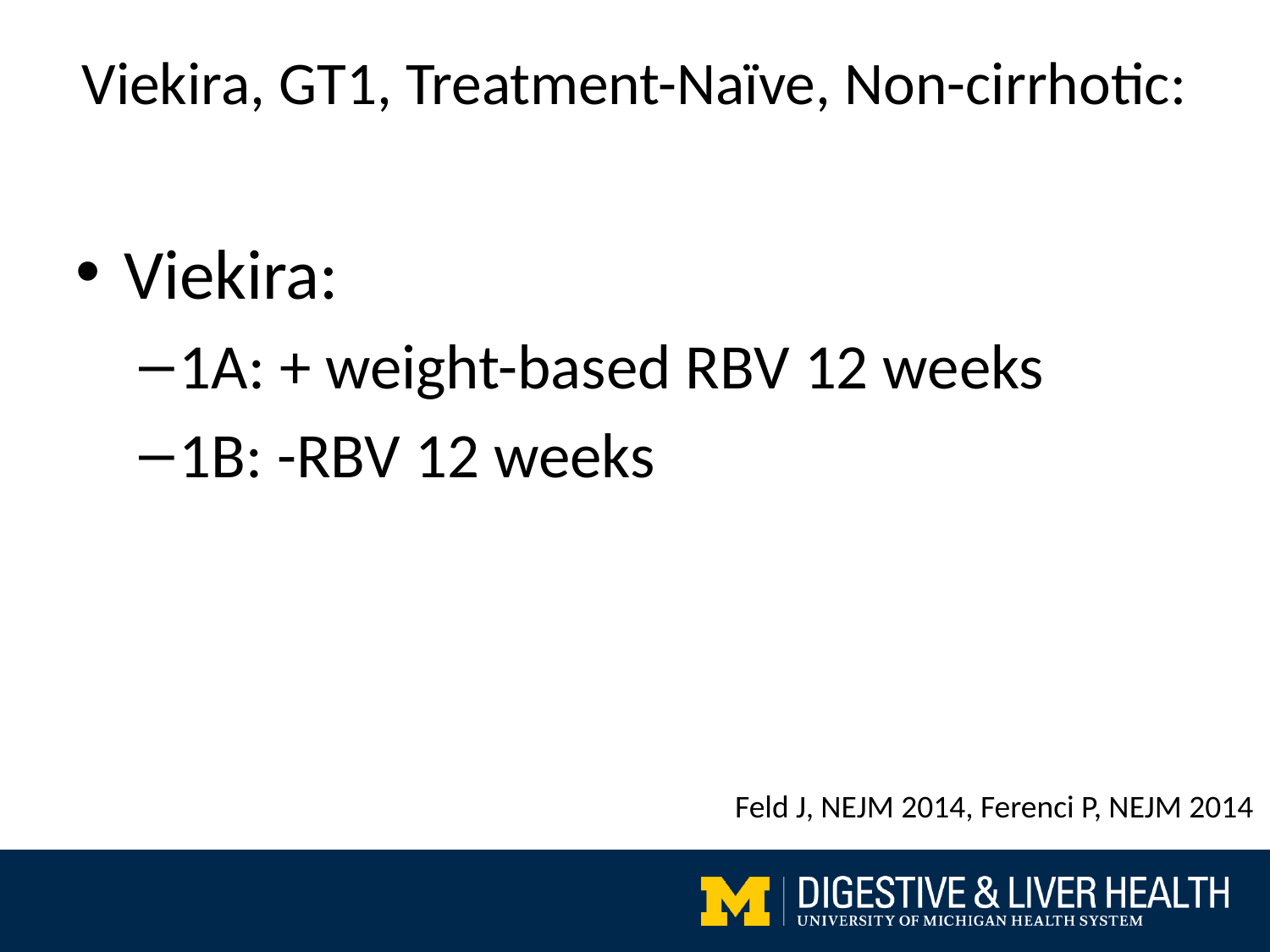

Viekira, GT1, Treatment-Naïve, Non-cirrhotic:
Viekira:
1A: + weight-based RBV 12 weeks
1B: -RBV 12 weeks

Feld J, NEJM 2014, Ferenci P, NEJM 2014